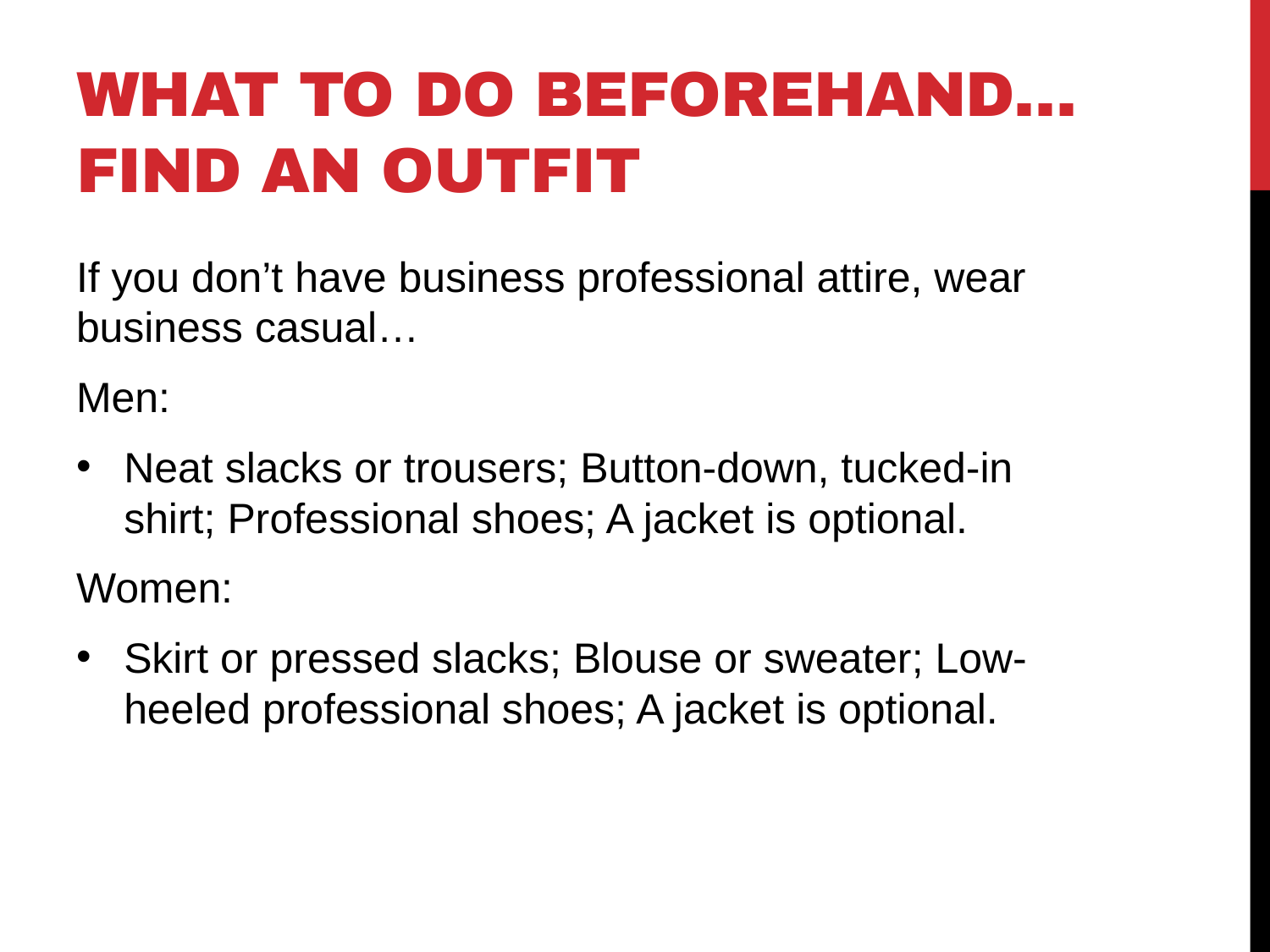

# What to do beforehand… find an outfit
If you don’t have business professional attire, wear business casual…
Men:
Neat slacks or trousers; Button-down, tucked-in shirt; Professional shoes; A jacket is optional.
Women:
Skirt or pressed slacks; Blouse or sweater; Low-heeled professional shoes; A jacket is optional.